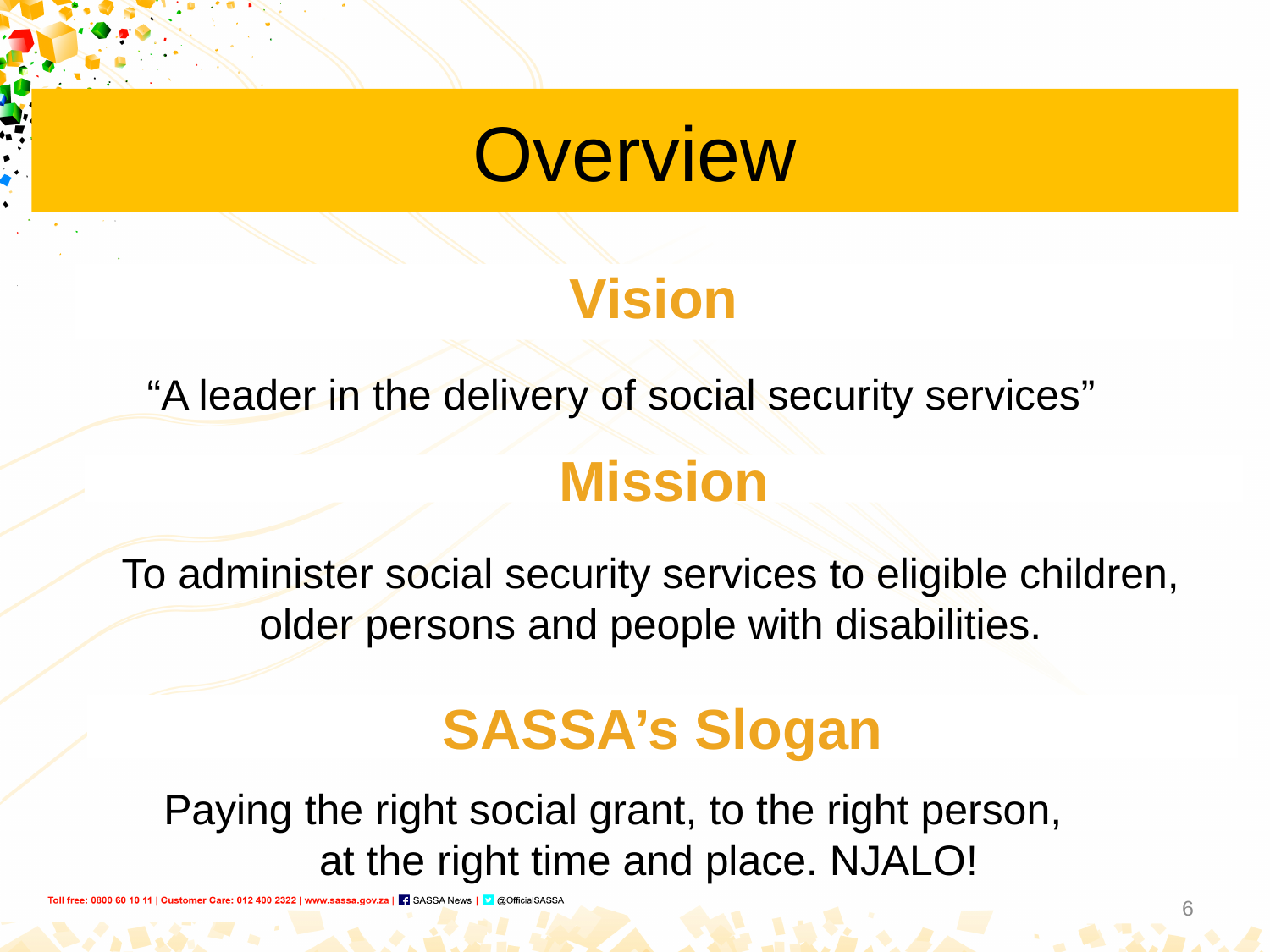

Overview
Vision
“A leader in the delivery of social security services”
Mission
To administer social security services to eligible children, older persons and people with disabilities.
SASSA’s Slogan
Paying the right social grant, to the right person,
     at the right time and place. NJALO!

6